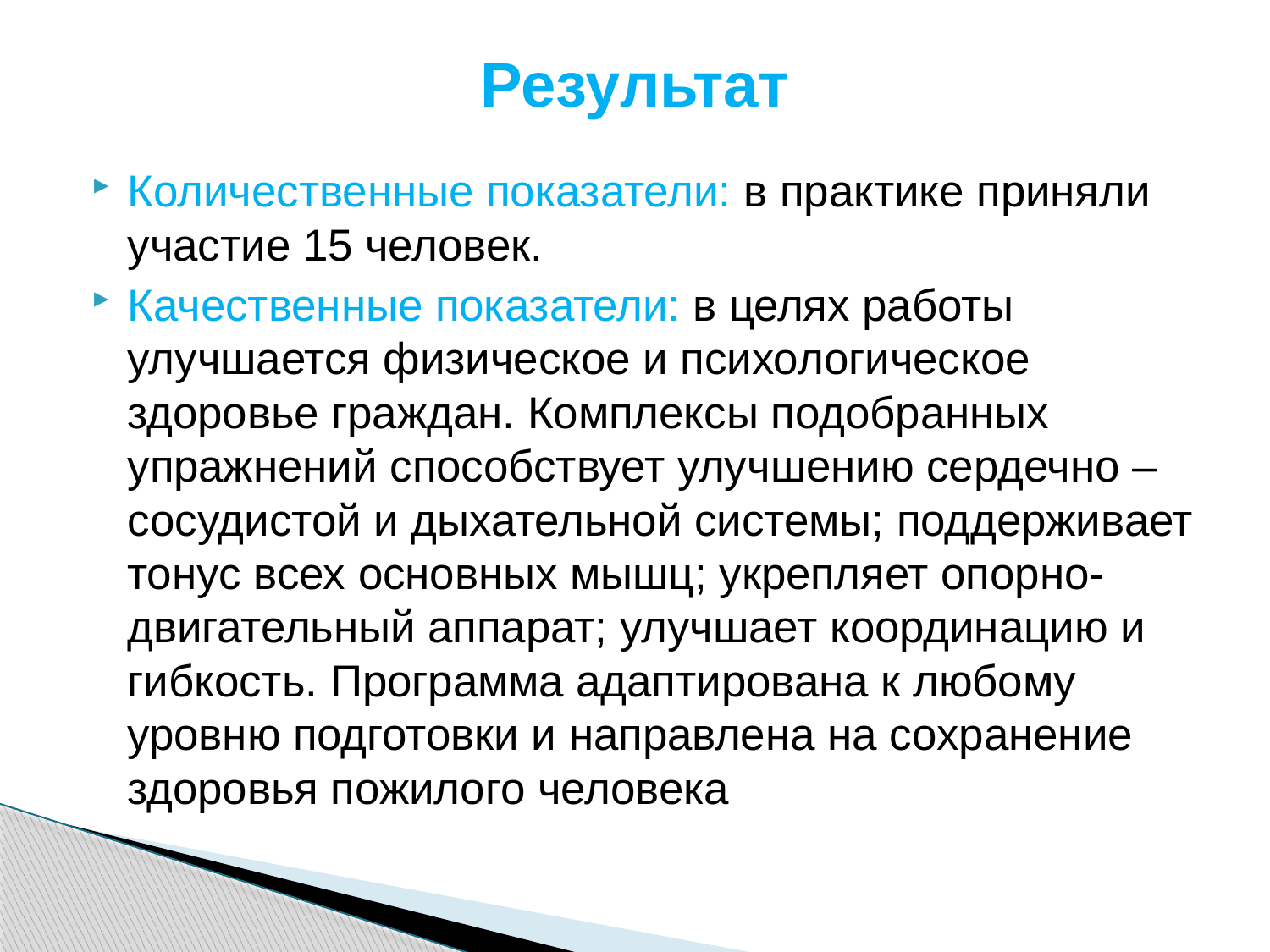

# Результат
Количественные показатели: в практике приняли участие 15 человек.
Качественные показатели: в целях работы улучшается физическое и психологическое здоровье граждан. Комплексы подобранных упражнений способствует улучшению сердечно – сосудистой и дыхательной системы; поддерживает тонус всех основных мышц; укрепляет опорно-двигательный аппарат; улучшает координацию и гибкость. Программа адаптирована к любому уровню подготовки и направлена на сохранение здоровья пожилого человека